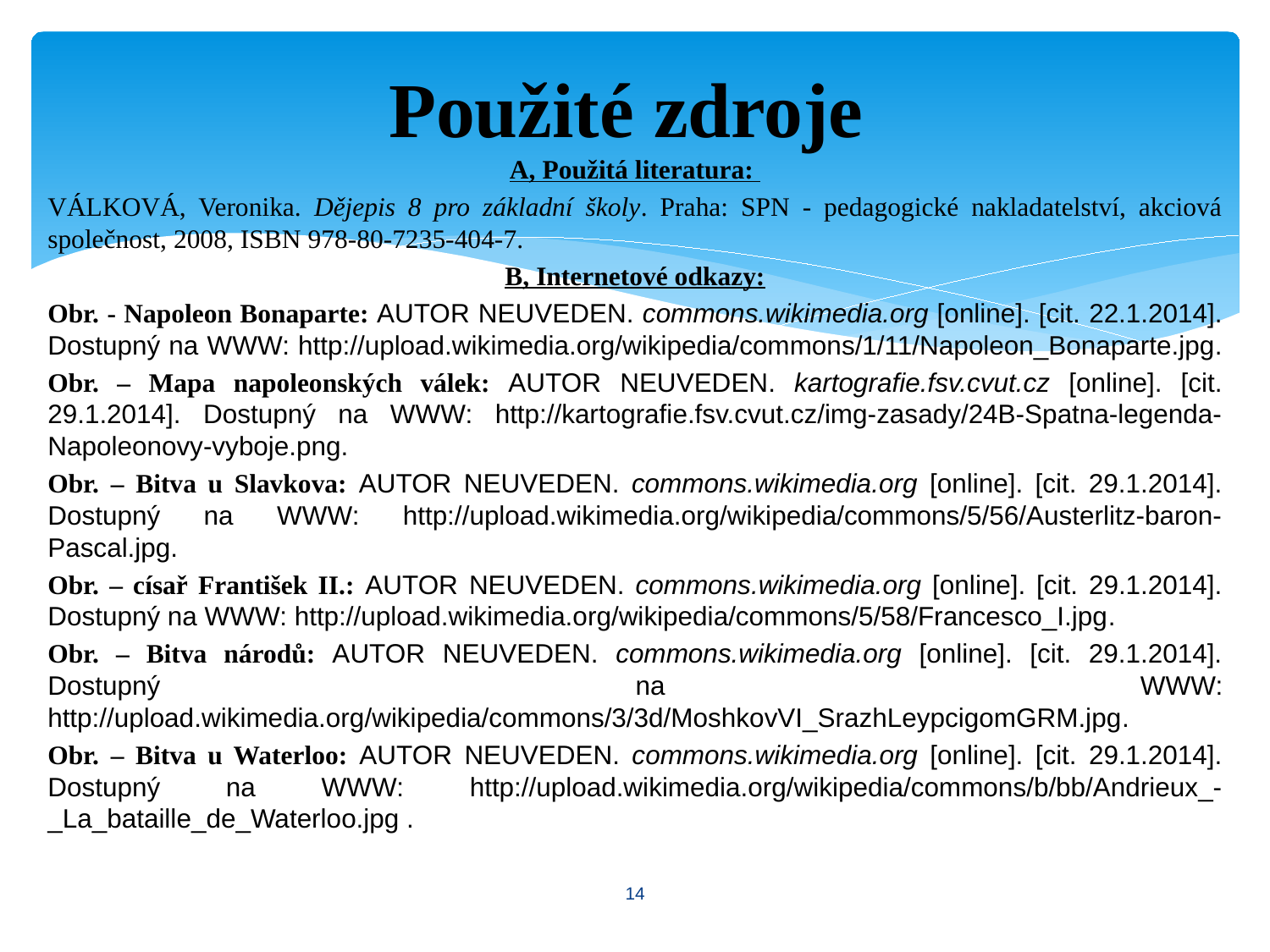

# Použité zdroje
A, Použitá literatura:
VÁLKOVÁ, Veronika. Dějepis 8 pro základní školy. Praha: SPN - pedagogické nakladatelství, akciová společnost, 2008, ISBN 978-80-7235-404-7.
B, Internetové odkazy:
Obr. - Napoleon Bonaparte: AUTOR NEUVEDEN. commons.wikimedia.org [online]. [cit. 22.1.2014]. Dostupný na WWW: http://upload.wikimedia.org/wikipedia/commons/1/11/Napoleon_Bonaparte.jpg.
Obr. – Mapa napoleonských válek: AUTOR NEUVEDEN. kartografie.fsv.cvut.cz [online]. [cit. 29.1.2014]. Dostupný na WWW: http://kartografie.fsv.cvut.cz/img-zasady/24B-Spatna-legenda-Napoleonovy-vyboje.png.
Obr. – Bitva u Slavkova: AUTOR NEUVEDEN. commons.wikimedia.org [online]. [cit. 29.1.2014]. Dostupný na WWW: http://upload.wikimedia.org/wikipedia/commons/5/56/Austerlitz-baron-Pascal.jpg.
Obr. – císař František II.: AUTOR NEUVEDEN. commons.wikimedia.org [online]. [cit. 29.1.2014]. Dostupný na WWW: http://upload.wikimedia.org/wikipedia/commons/5/58/Francesco_I.jpg.
Obr. – Bitva národů: AUTOR NEUVEDEN. commons.wikimedia.org [online]. [cit. 29.1.2014]. Dostupný na WWW: http://upload.wikimedia.org/wikipedia/commons/3/3d/MoshkovVI_SrazhLeypcigomGRM.jpg.
Obr. – Bitva u Waterloo: AUTOR NEUVEDEN. commons.wikimedia.org [online]. [cit. 29.1.2014]. Dostupný na WWW: http://upload.wikimedia.org/wikipedia/commons/b/bb/Andrieux_-_La_bataille_de_Waterloo.jpg .

14